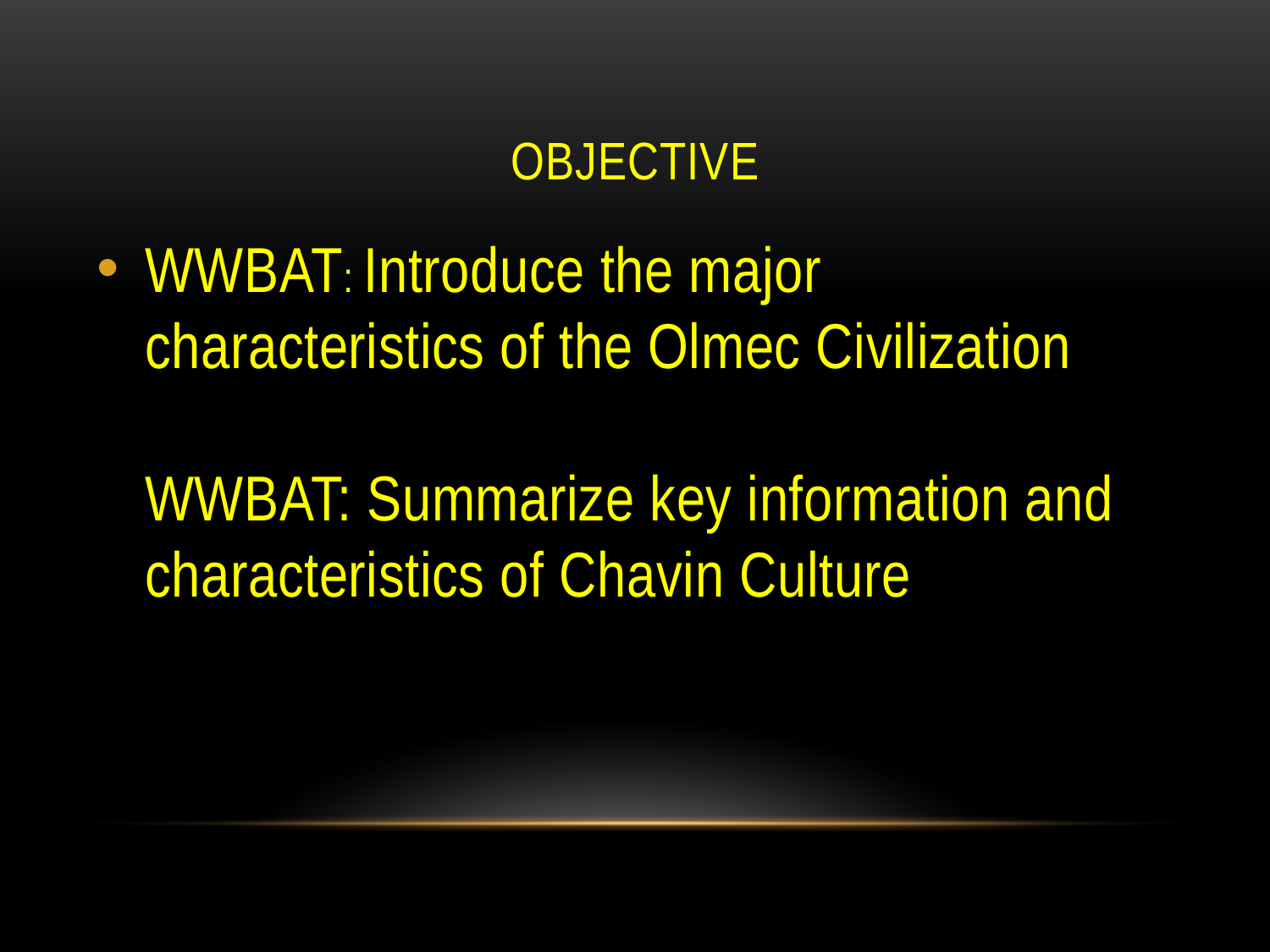

# objective
WWBAT: Introduce the major characteristics of the Olmec Civilization
WWBAT: Summarize key information and characteristics of Chavin Culture